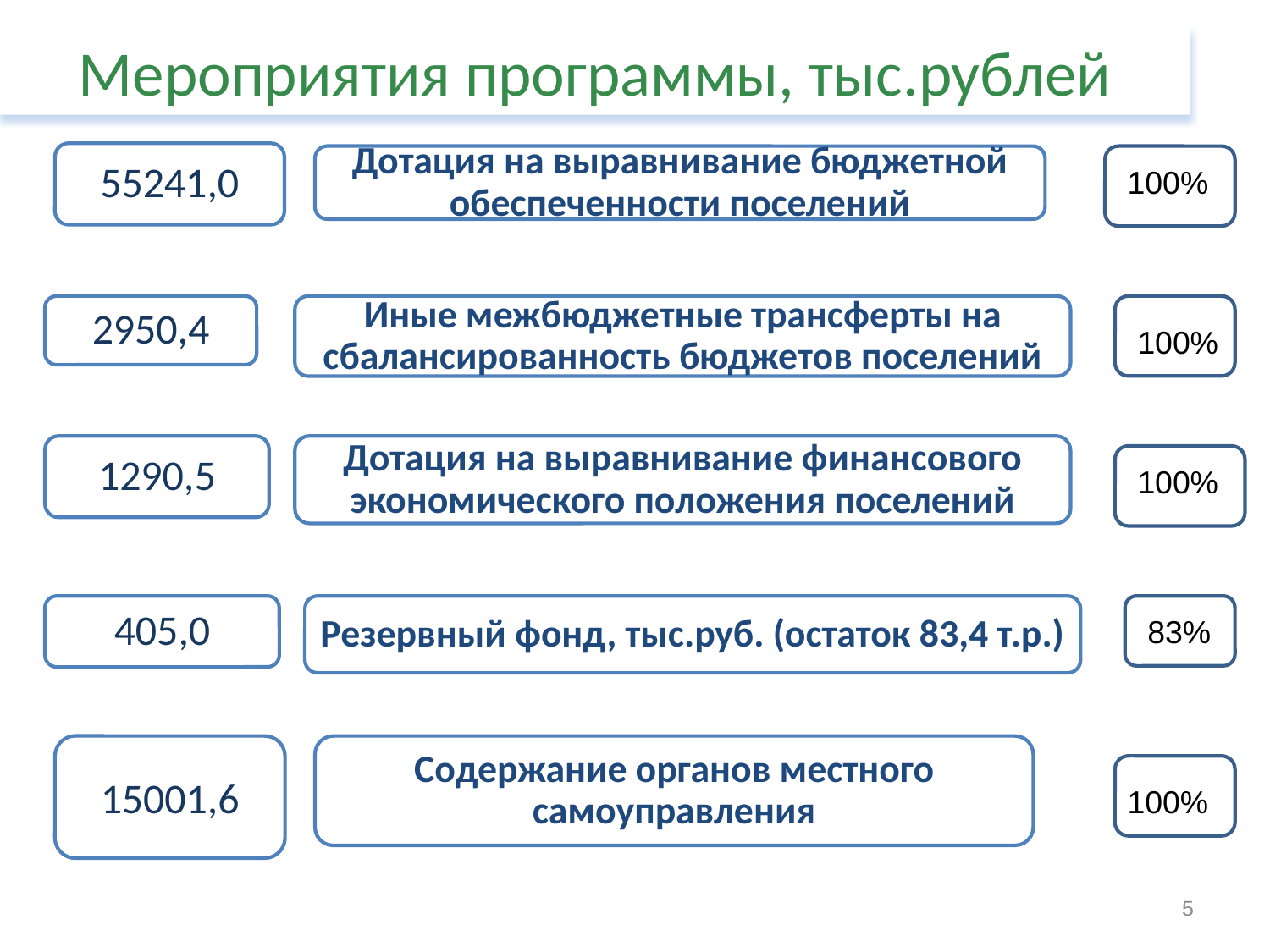

Мероприятия программы, тыс.рублей

55241,0
2950,4
405,0
1290,5
Иные межбюджетные трансферты на сбалансированность бюджетов поселений
Резервный фонд, тыс.руб. (остаток 83,4 т.р.)
Содержание органов местного самоуправления
Дотация на выравнивание финансового экономического положения поселений
Дотация на выравнивание бюджетной обеспеченности поселений

100%

100%

100%

83%
15001,6

100%
5